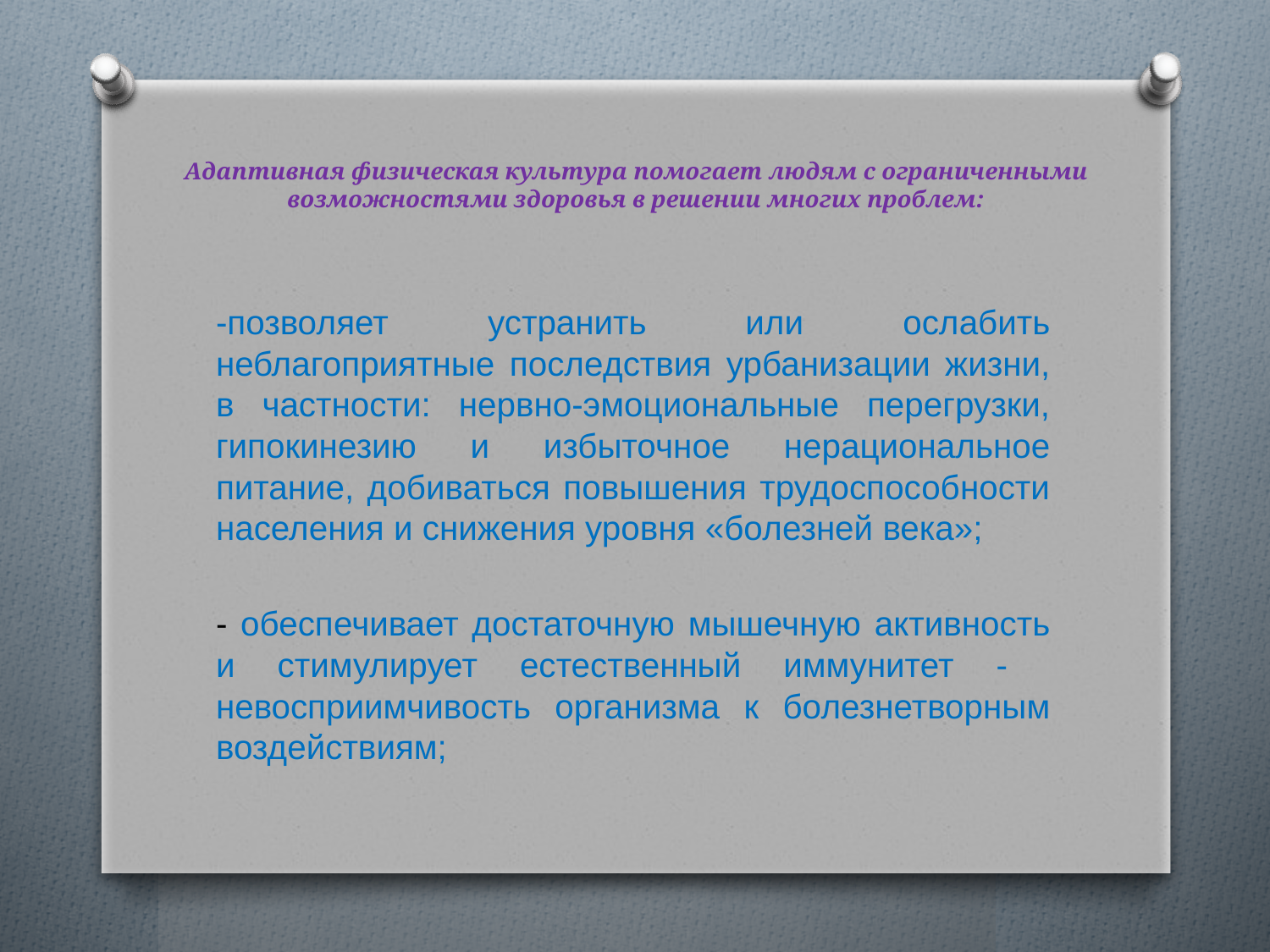

# Адаптивная физическая культура помогает людям с ограниченными возможностями здоровья в решении многих проблем:
-позволяет устранить или ослабить неблагоприятные последствия урбанизации жизни, в частности: нервно-эмоциональные перегрузки, гипокинезию и избыточное нерациональное питание, добиваться повышения трудоспособности населения и снижения уровня «болезней века»;

- обеспечивает достаточную мышечную активность и стимулирует естественный иммунитет -  невосприимчивость организма к болезнетворным воздействиям;